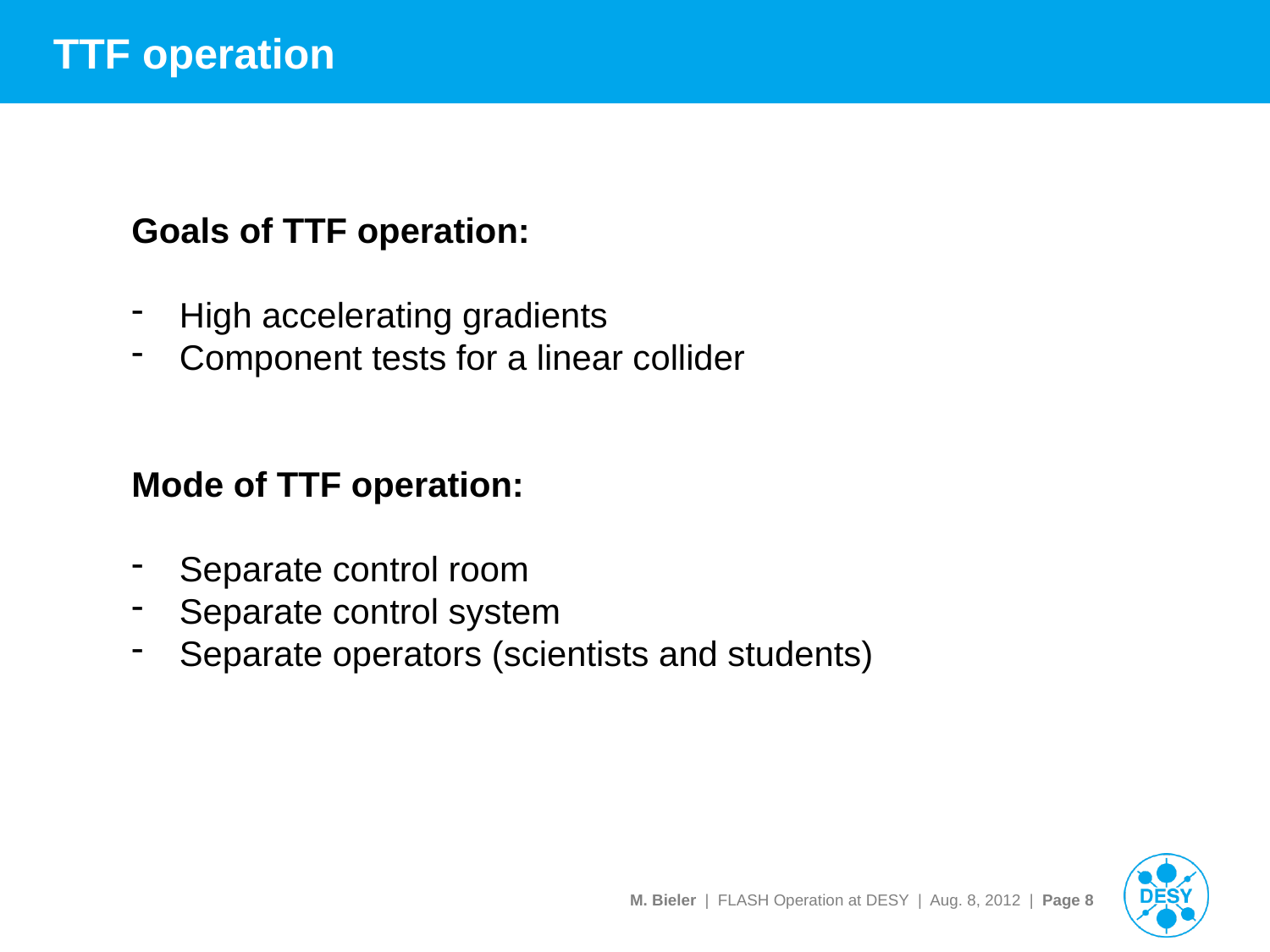

# TTF operation
Goals of TTF operation:

High accelerating gradients
Component tests for a linear collider

Mode of TTF operation:

Separate control room
Separate control system
Separate operators (scientists and students)